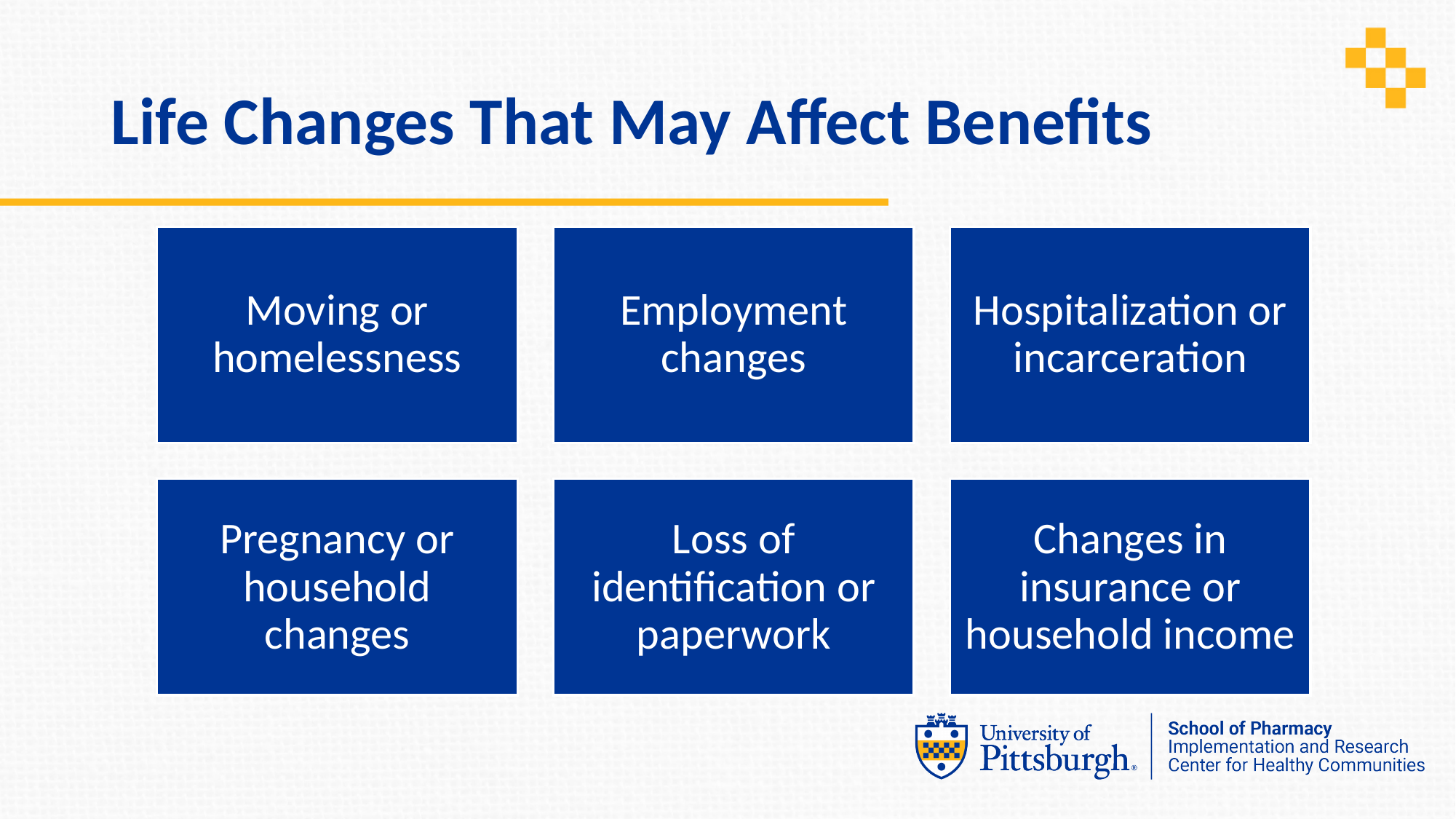

# Life Changes That May Affect Benefits
Moving or homelessness
Employment changes
Hospitalization or incarceration
Pregnancy or household changes
Loss of identification or paperwork
Changes in insurance or household income